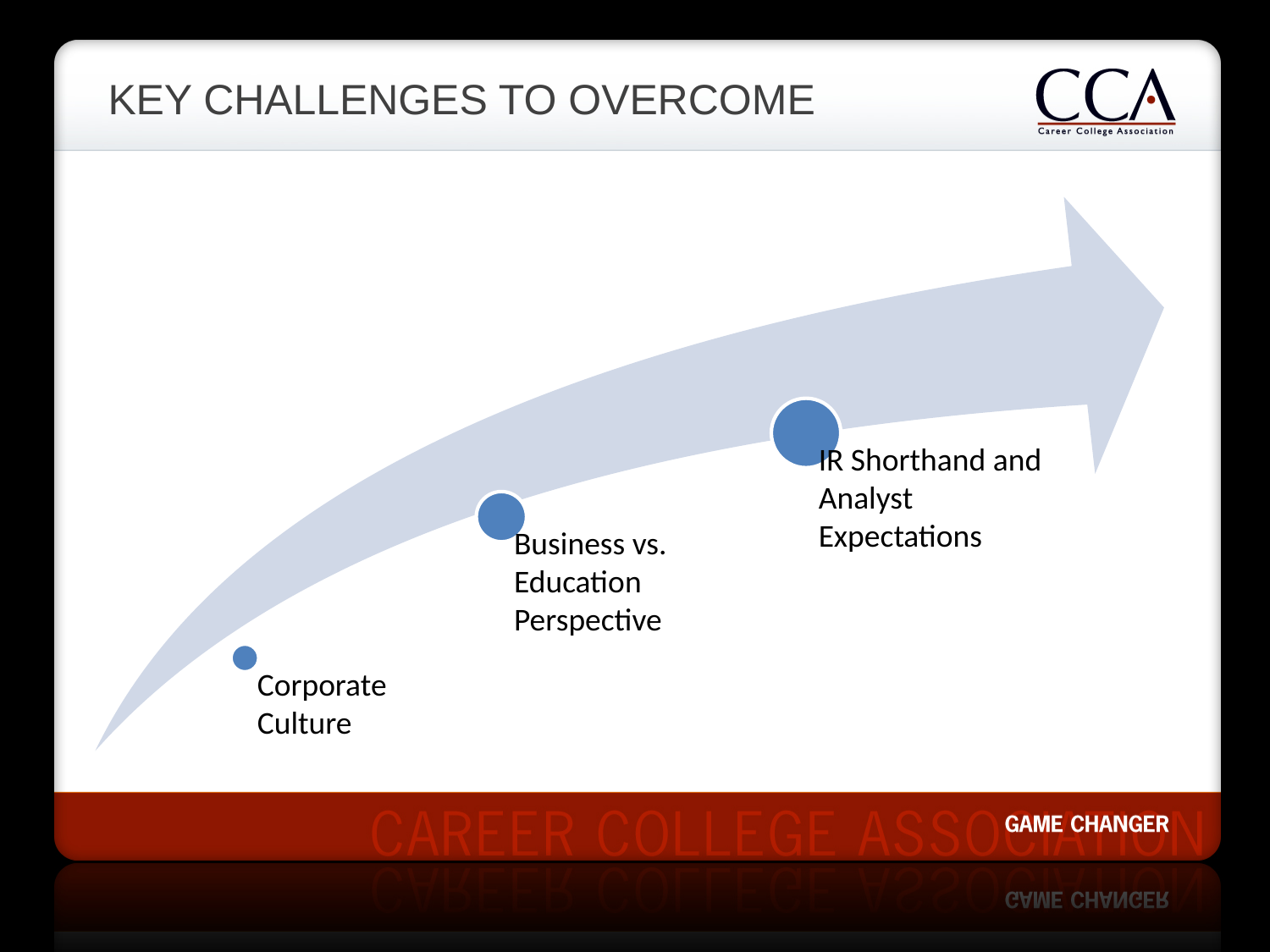

# Key Challenges to overcome
Corporate Culture
Business vs. Education Perspective
IR Shorthand and Analyst Expectations